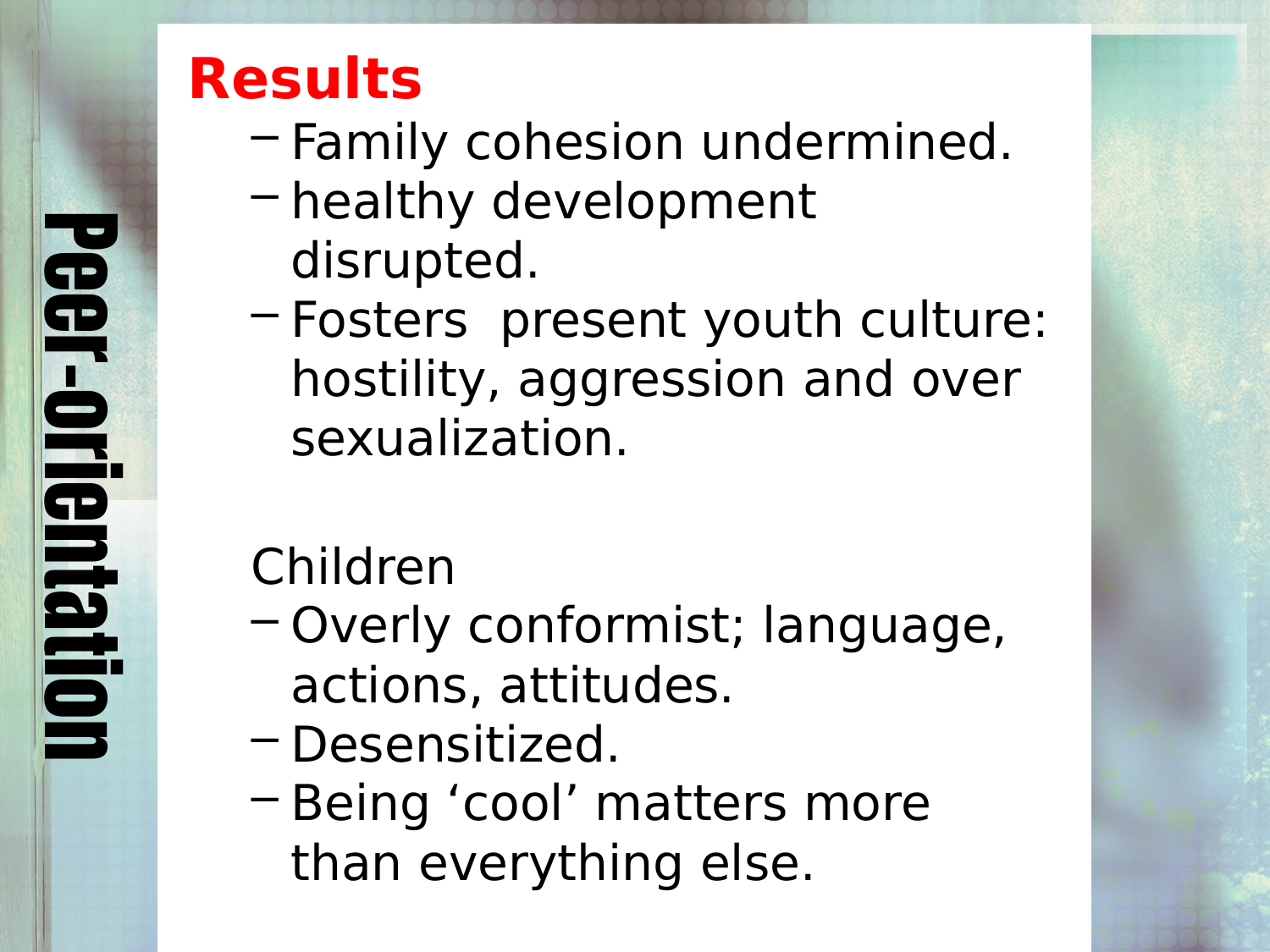

# Peer-orientation
Results
Family cohesion undermined.
healthy development disrupted.
Fosters  present youth culture: hostility, aggression and over sexualization.

Children
Overly conformist; language, actions, attitudes.
Desensitized.
Being ‘cool’ matters more than everything else.